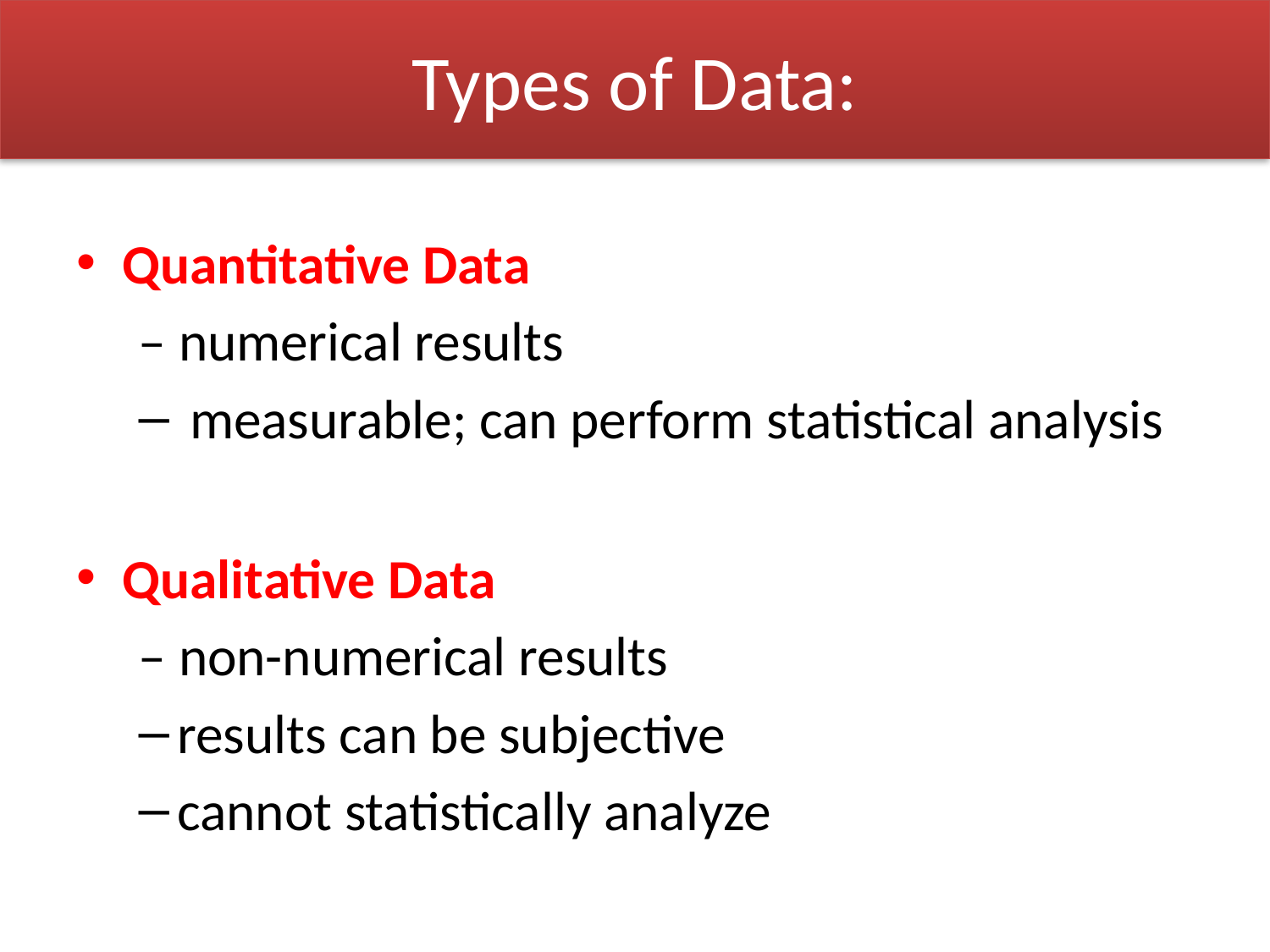

# Types of Data:
Quantitative Data
     – numerical results
 measurable; can perform statistical analysis

Qualitative Data
     – non-numerical results
results can be subjective
cannot statistically analyze